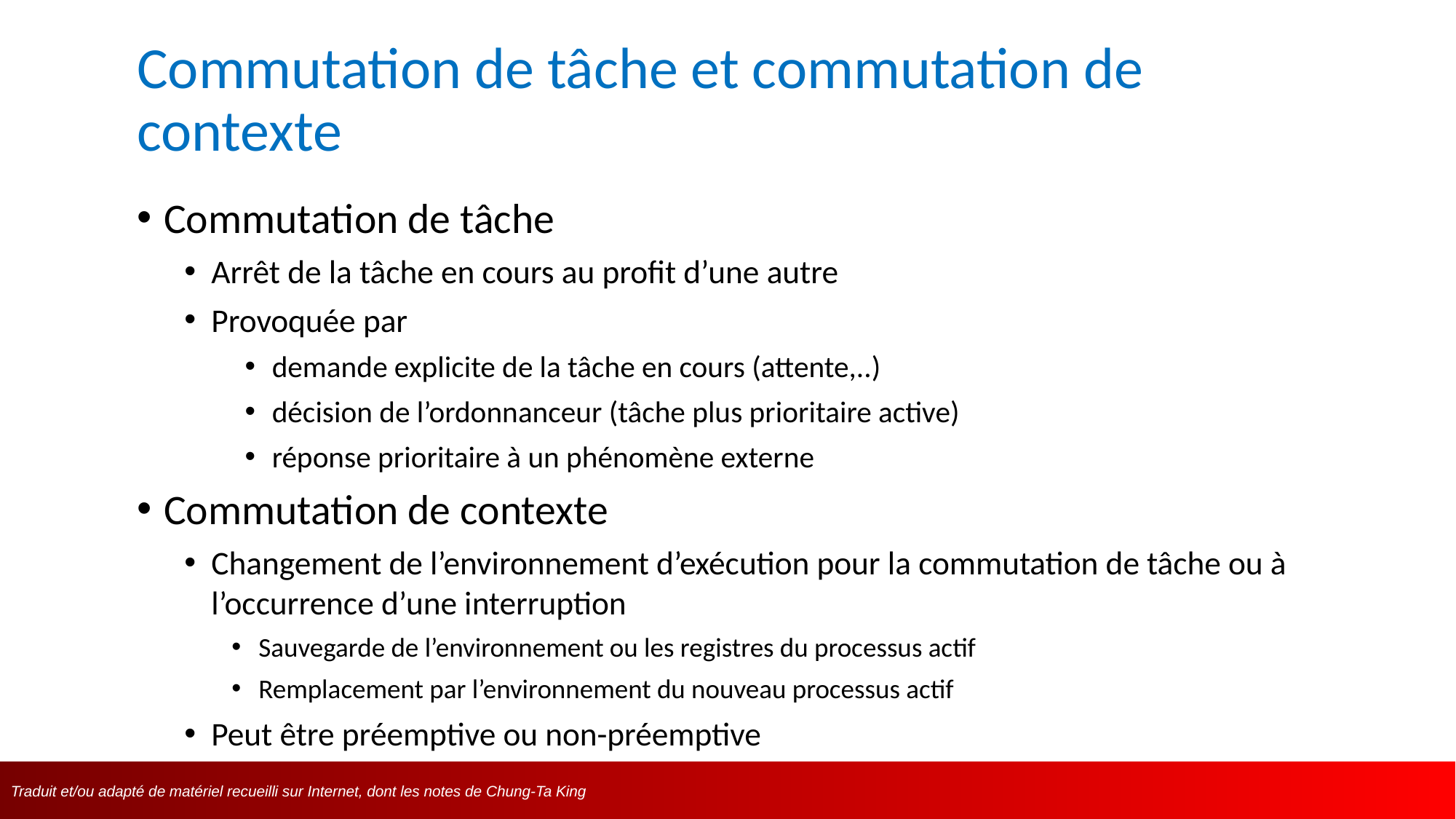

# Commutation de tâche et commutation de contexte
Commutation de tâche
Arrêt de la tâche en cours au profit d’une autre
Provoquée par
demande explicite de la tâche en cours (attente,..)
décision de l’ordonnanceur (tâche plus prioritaire active)
réponse prioritaire à un phénomène externe
Commutation de contexte
Changement de l’environnement d’exécution pour la commutation de tâche ou à l’occurrence d’une interruption
Sauvegarde de l’environnement ou les registres du processus actif
Remplacement par l’environnement du nouveau processus actif
Peut être préemptive ou non-préemptive